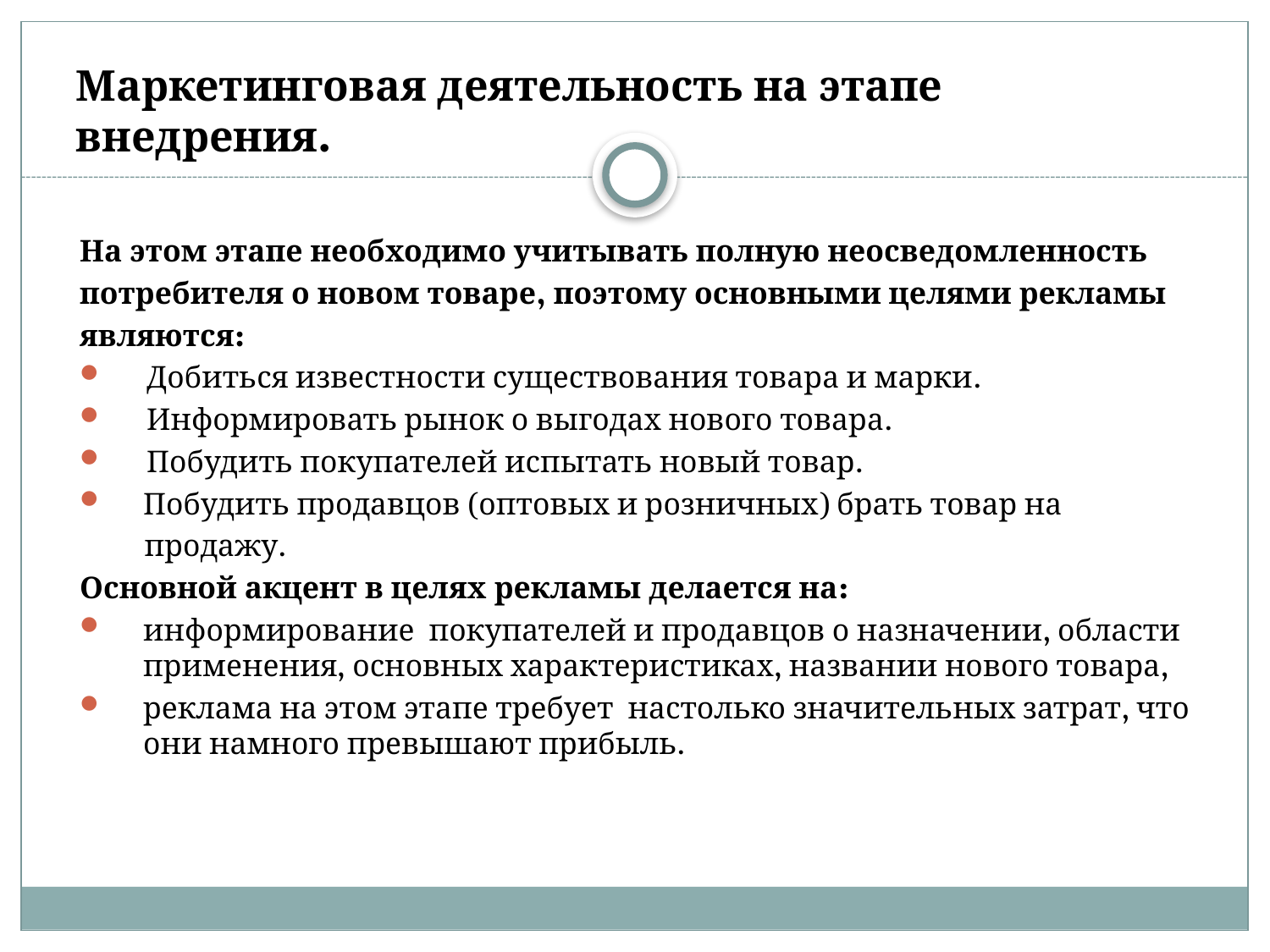

# Маркетинговая деятельность на этапе внедрения.
На этом этапе необходимо учитывать полную неосведомленность
потребителя о новом товаре, поэтому основными целями рекламы
являются:
    Добиться известности существования товара и марки.
    Информировать рынок о выгодах нового товара.
    Побудить покупателей испытать новый товар.
Побудить продавцов (оптовых и розничных) брать товар на
         продажу.
Основной акцент в целях рекламы делается на:
информирование  покупателей и продавцов о назначении, области применения, основных характеристиках, названии нового товара,
реклама на этом этапе требует  настолько значительных затрат, что они намного превышают прибыль.